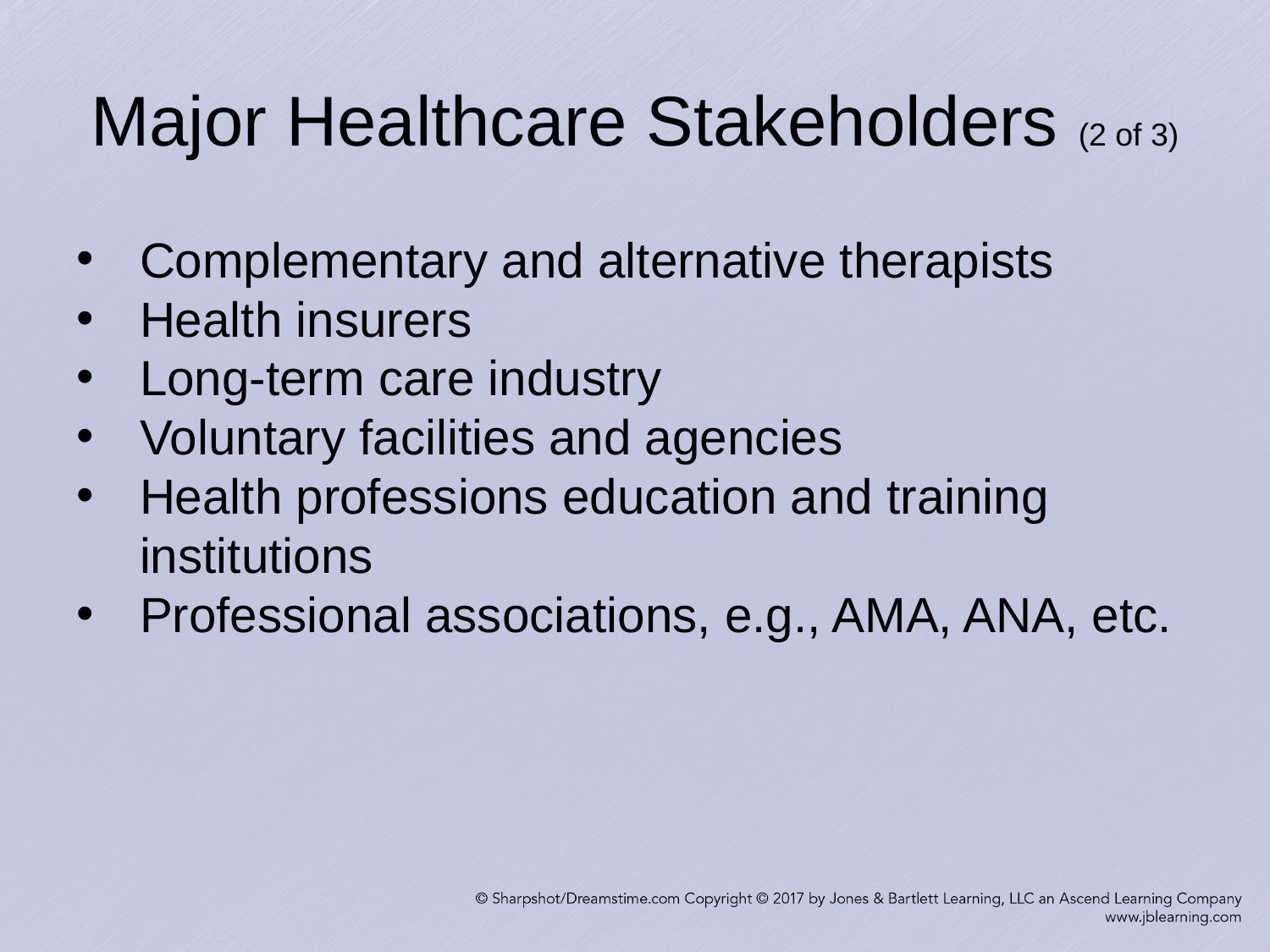

# Major Healthcare Stakeholders (2 of 3)
Complementary and alternative therapists
Health insurers
Long-term care industry
Voluntary facilities and agencies
Health professions education and training institutions
Professional associations, e.g., AMA, ANA, etc.